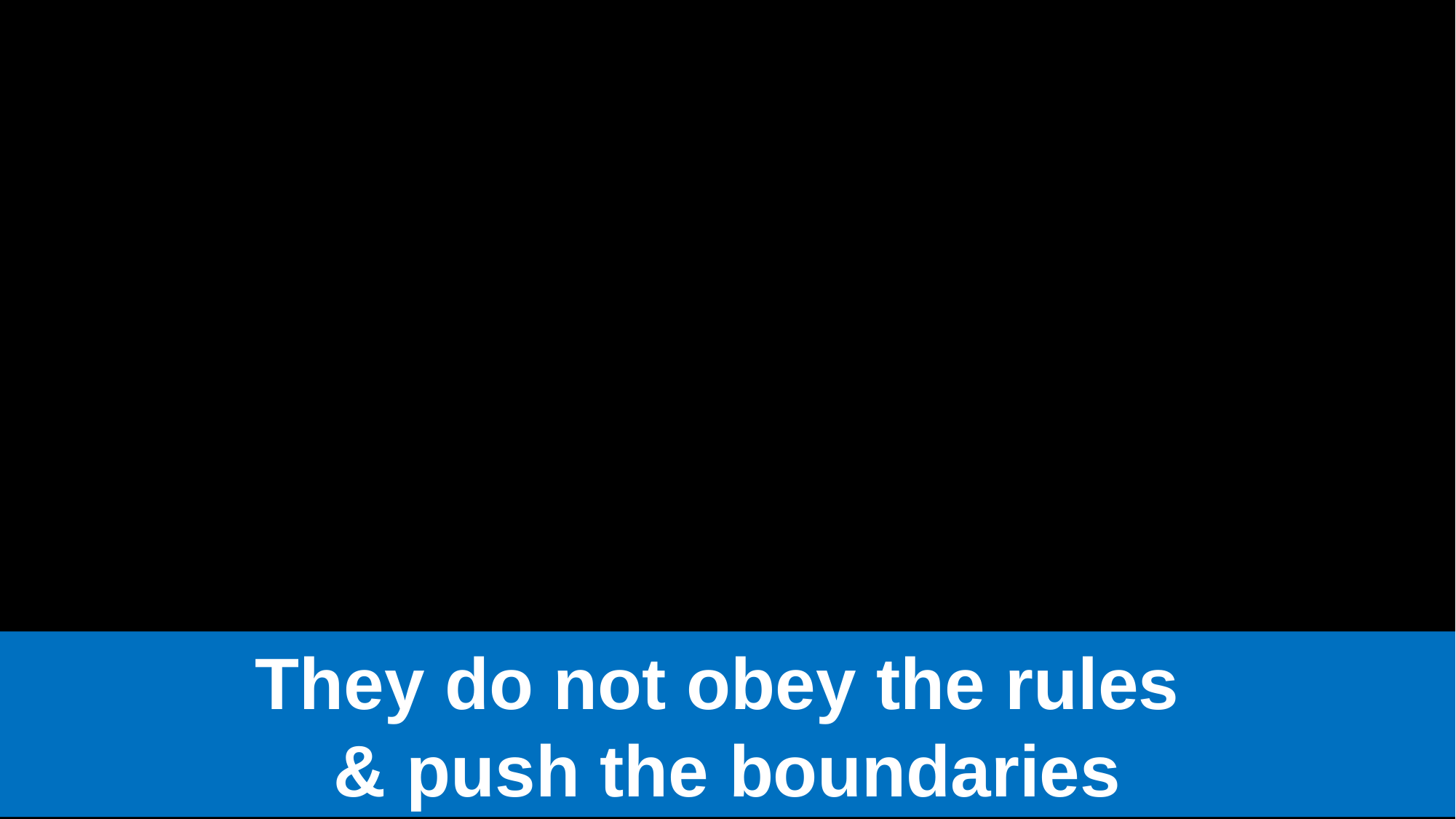

They do not obey the rules
& push the boundaries